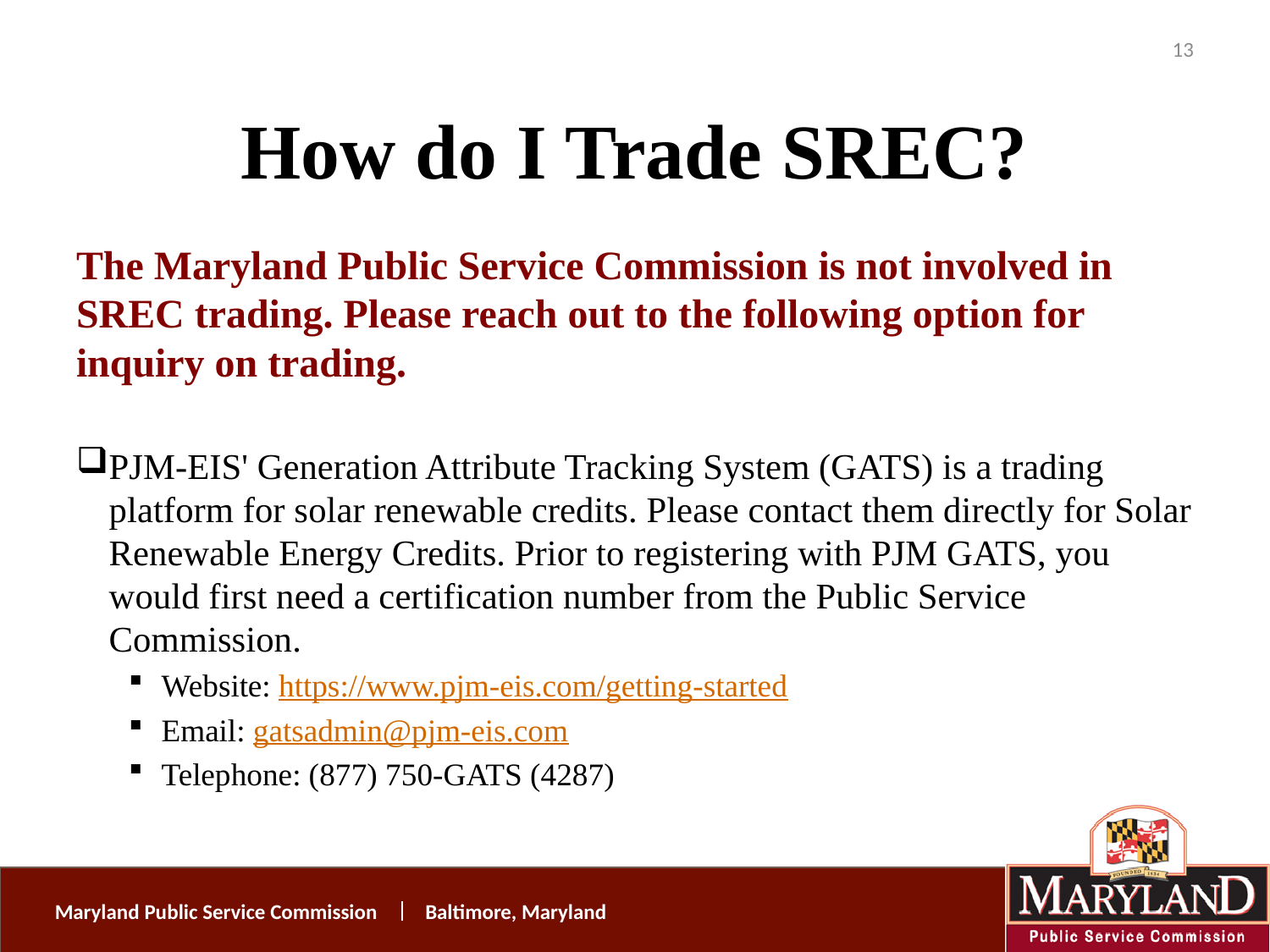

13
# How do I Trade SREC?
The Maryland Public Service Commission is not involved in SREC trading. Please reach out to the following option for inquiry on trading.

PJM-EIS' Generation Attribute Tracking System (GATS) is a trading platform for solar renewable credits. Please contact them directly for Solar Renewable Energy Credits. Prior to registering with PJM GATS, you would first need a certification number from the Public Service Commission.
Website: https://www.pjm-eis.com/getting-started
Email: gatsadmin@pjm-eis.com
Telephone: (877) 750-GATS (4287)